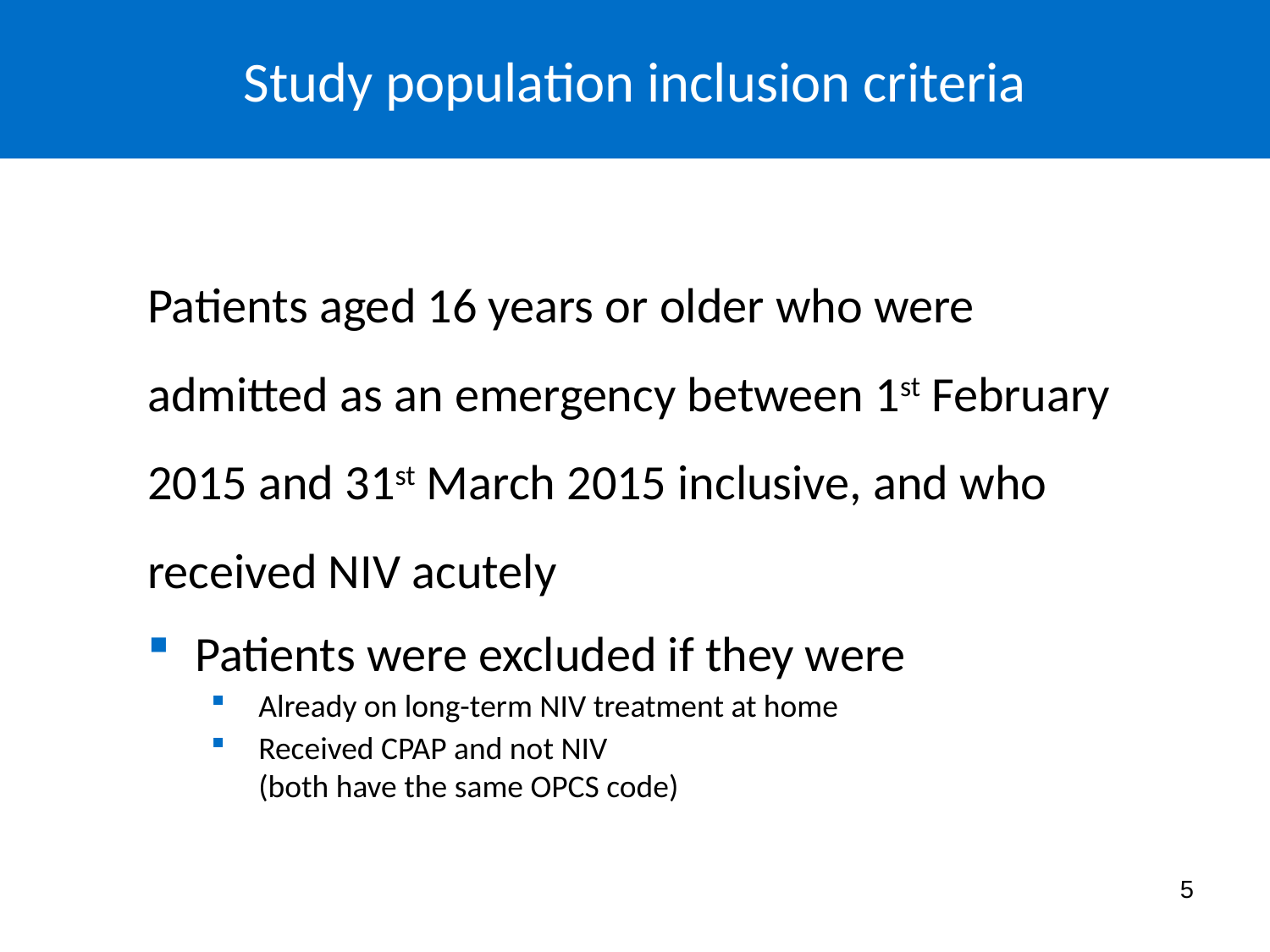

# Study population inclusion criteria
Study aim
Patients aged 16 years or older who were admitted as an emergency between 1st February 2015 and 31st March 2015 inclusive, and who received NIV acutely
Patients were excluded if they were
Already on long-term NIV treatment at home
Received CPAP and not NIV
(both have the same OPCS code)

5